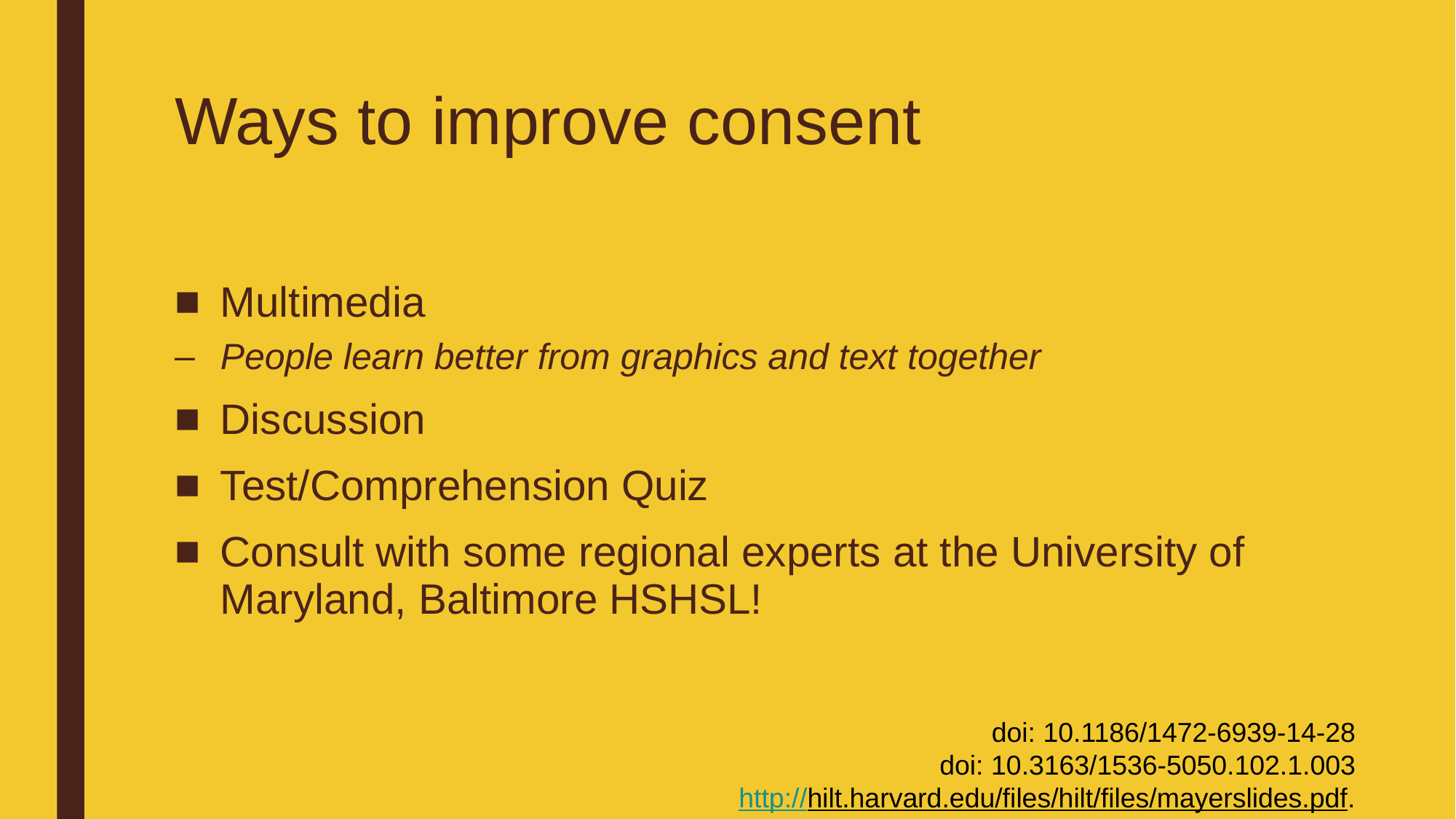

# Ways to improve consent
Multimedia
People learn better from graphics and text together
Discussion
Test/Comprehension Quiz
Consult with some regional experts at the University of Maryland, Baltimore HSHSL!
doi: 10.1186/1472-6939-14-28
doi: 10.3163/1536-5050.102.1.003
http://hilt.harvard.edu/files/hilt/files/mayerslides.pdf.